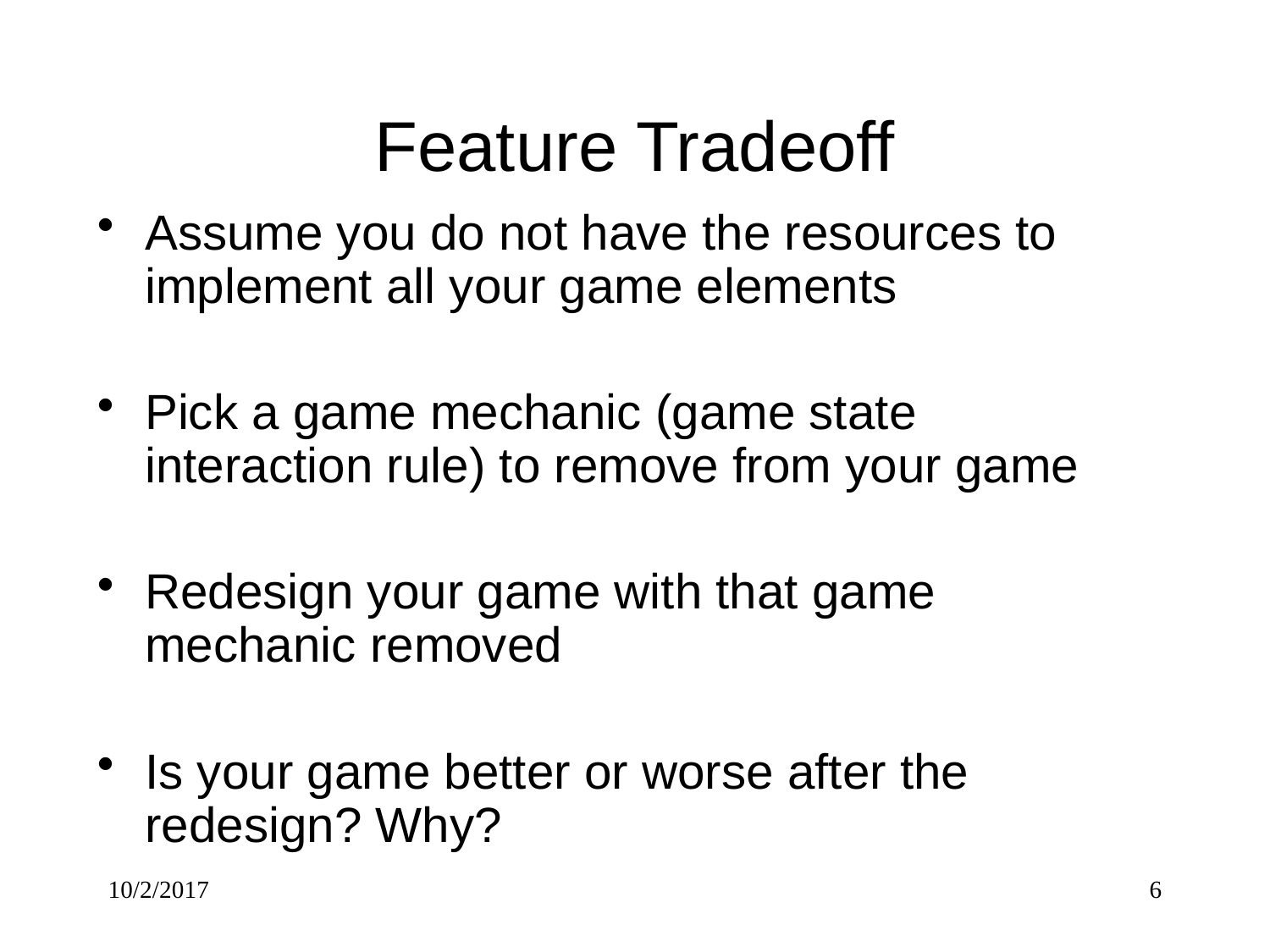

# Feature Tradeoff
Assume you do not have the resources to implement all your game elements

Pick a game mechanic (game state interaction rule) to remove from your game

Redesign your game with that game mechanic removed

Is your game better or worse after the redesign? Why?

10/2/2017
6